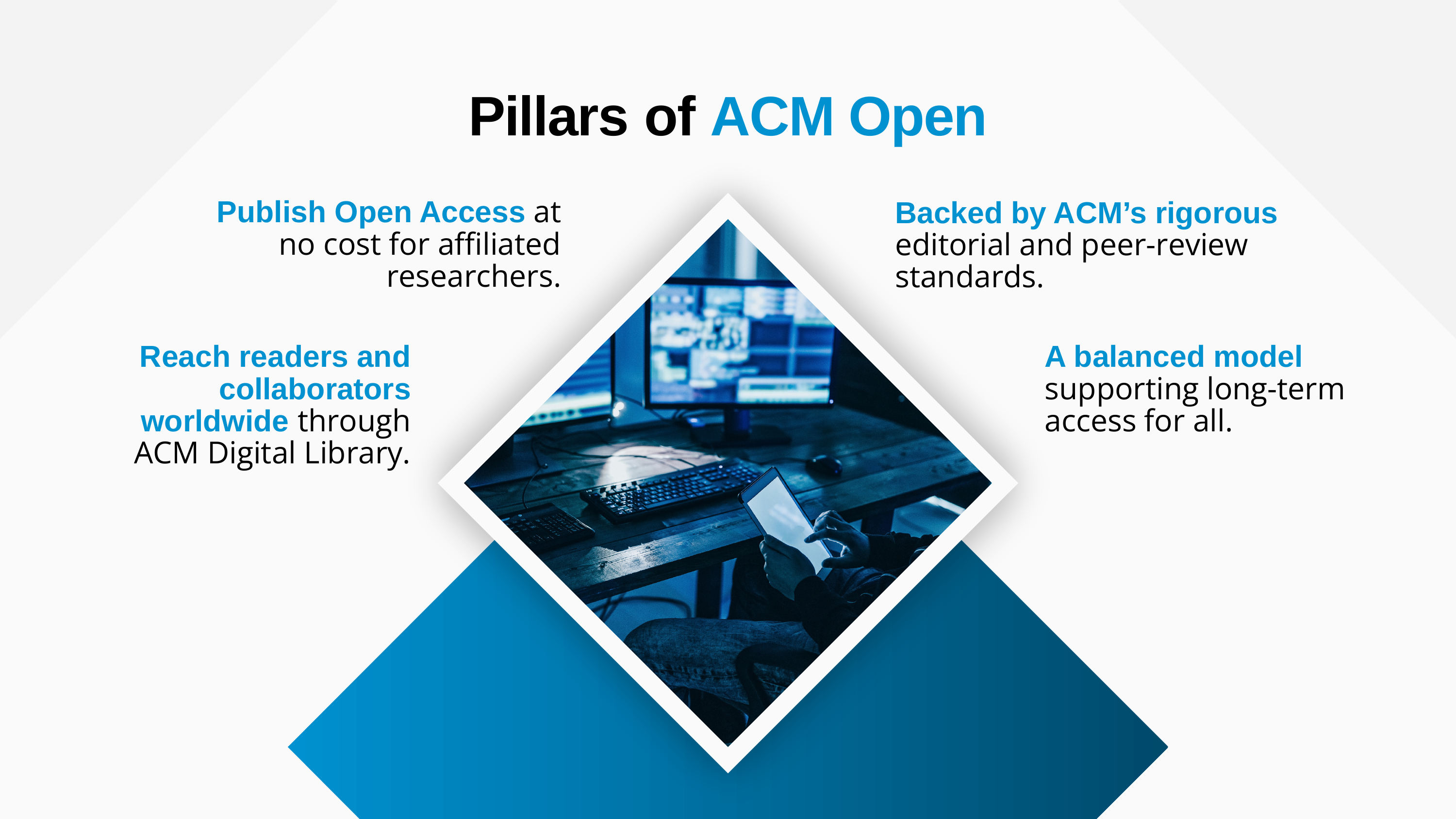

Pillars of ACM Open

Publish Open Access at no cost for affiliated researchers.
Backed by ACM’s rigorous editorial and peer-review standards.

Reach readers and collaborators worldwide through ACM Digital Library.
A balanced model supporting long-term access for all.